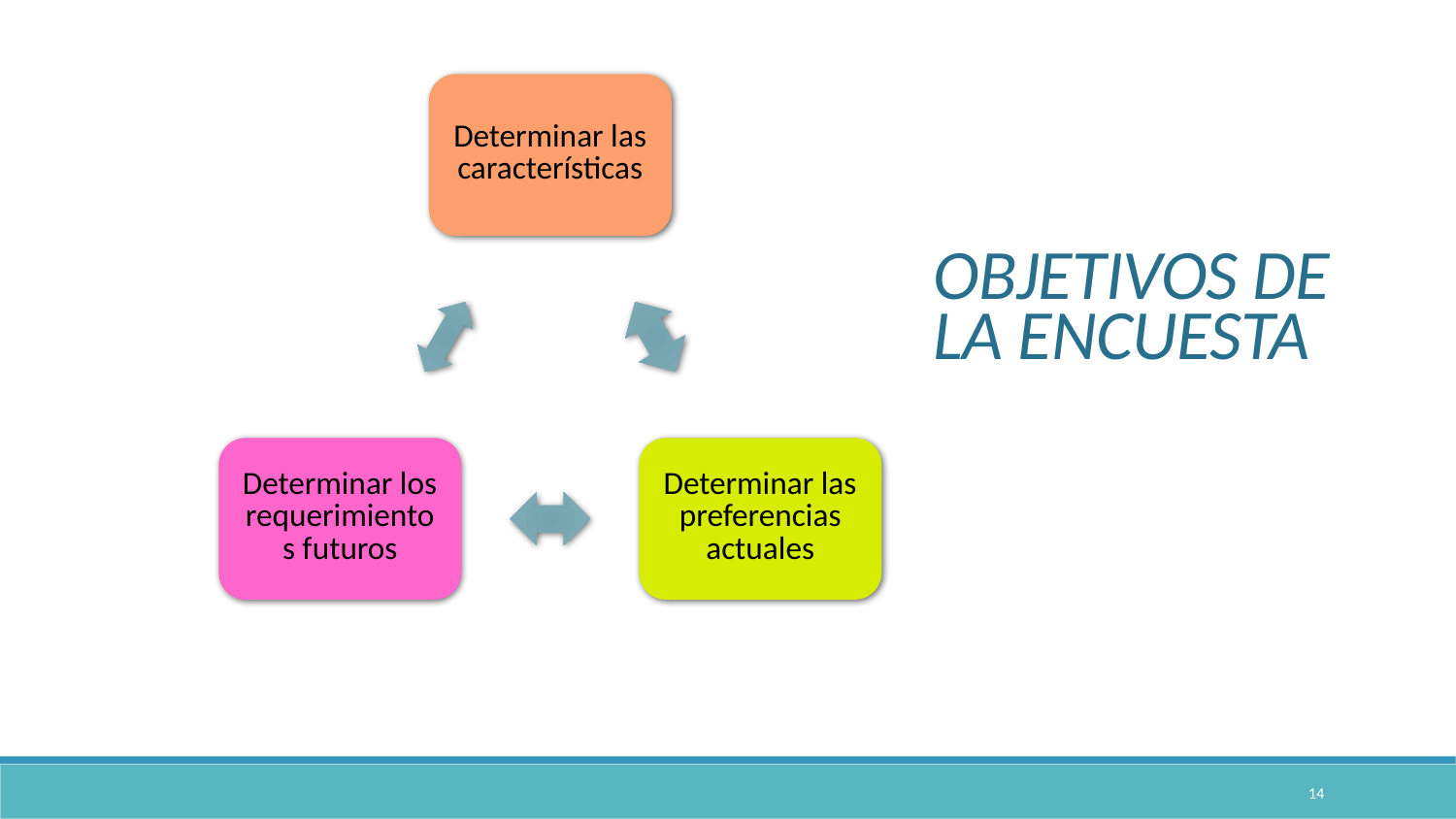

Determinar las características
Determinar las preferencias actuales
Determinar los requerimientos futuros
OBJETIVOS DE LA ENCUESTA
14